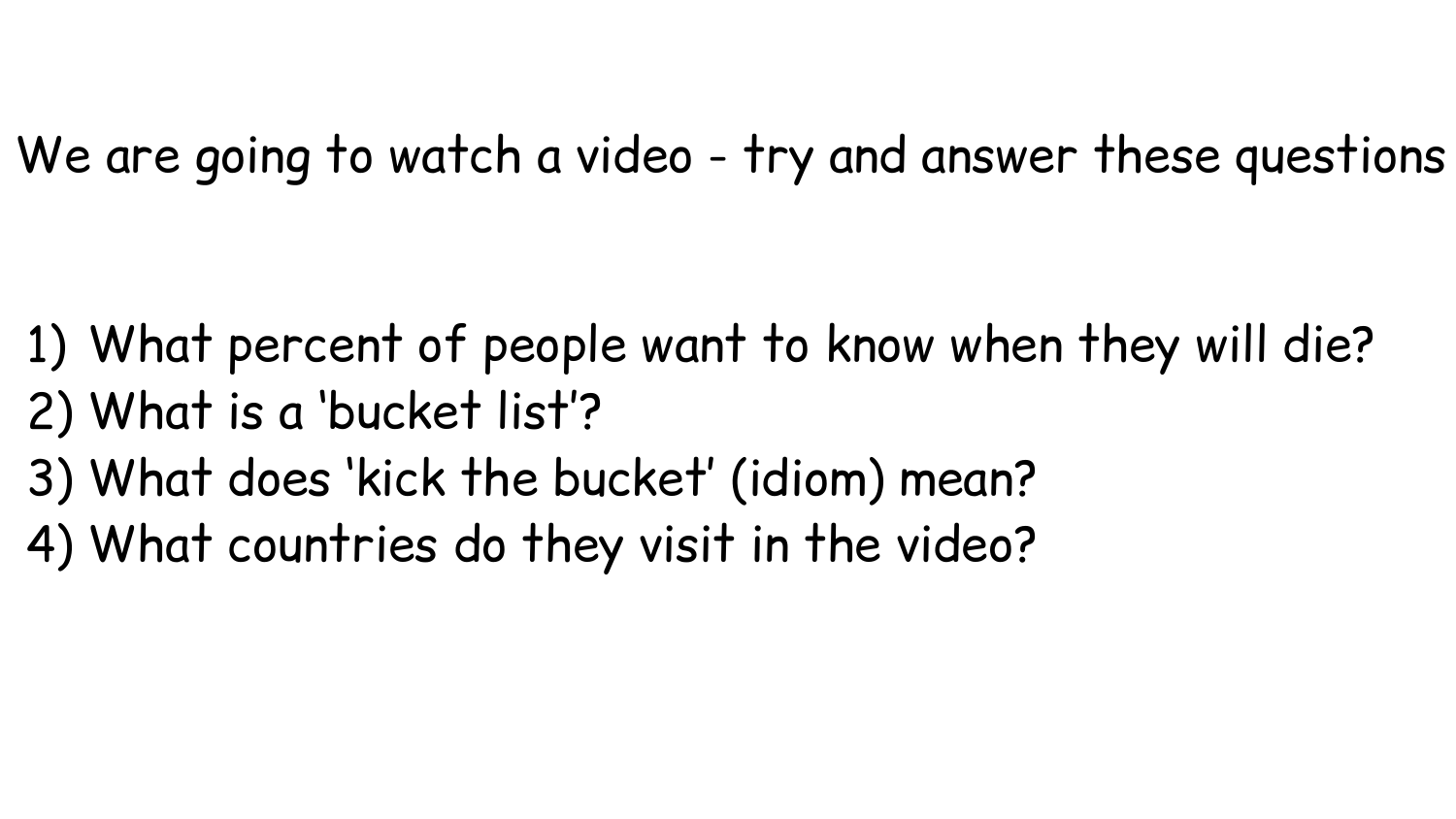

# We are going to watch a video - try and answer these questions
What percent of people want to know when they will die?
What is a ‘bucket list’?
What does ‘kick the bucket’ (idiom) mean?
What countries do they visit in the video?